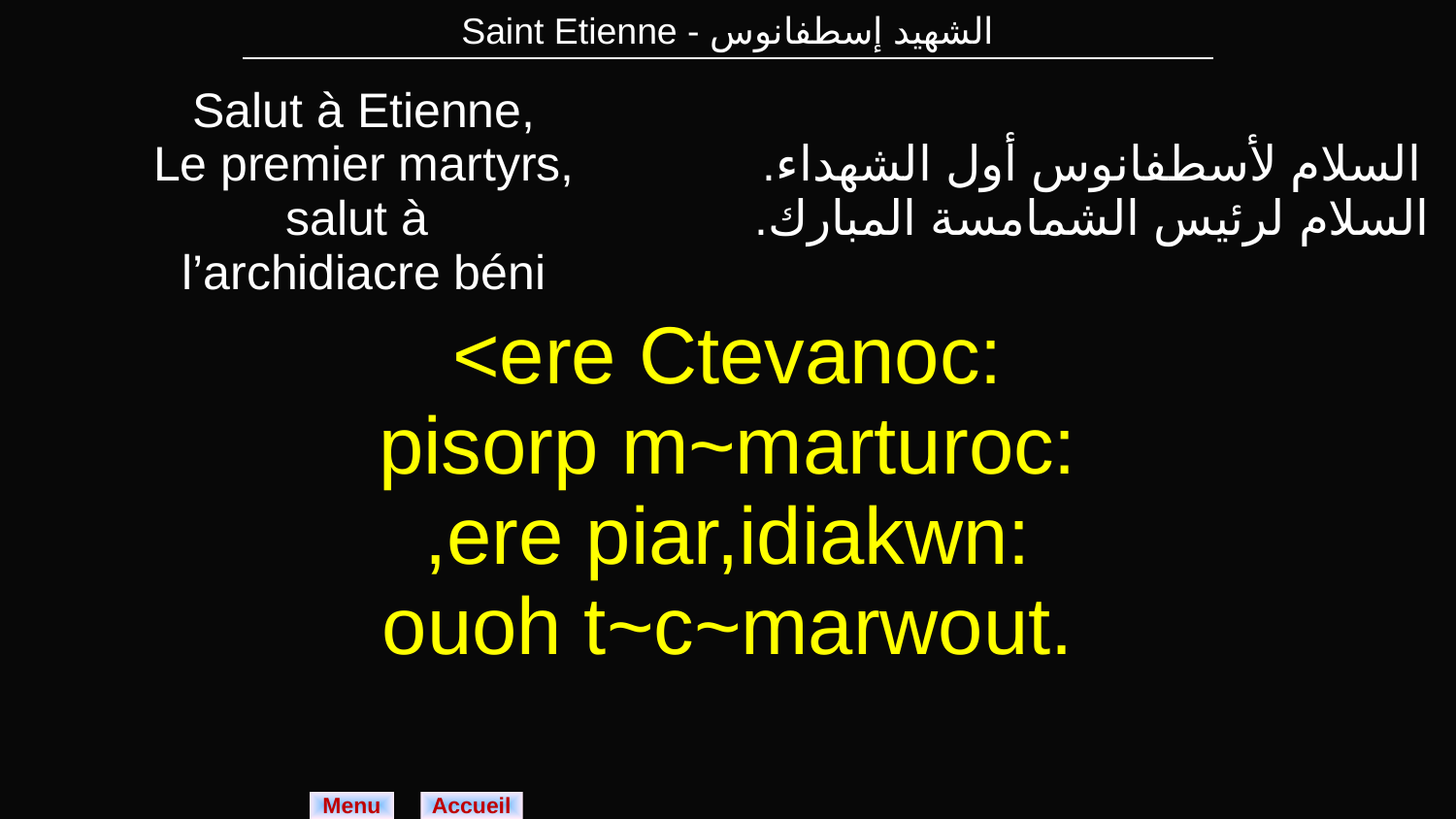

| Saint Etienne - الشهيد إسطفانوس |
| --- |
| Salut à Etienne, Le premier martyrs, salut à l’archidiacre béni | السلام لأسطفانوس أول الشهداء. السلام لرئيس الشمامسة المبارك. |
| --- | --- |
| <ere Ctevanoc: pisorp m~marturoc: ,ere piar,idiakwn: ouoh t~c~marwout. |  |
Menu